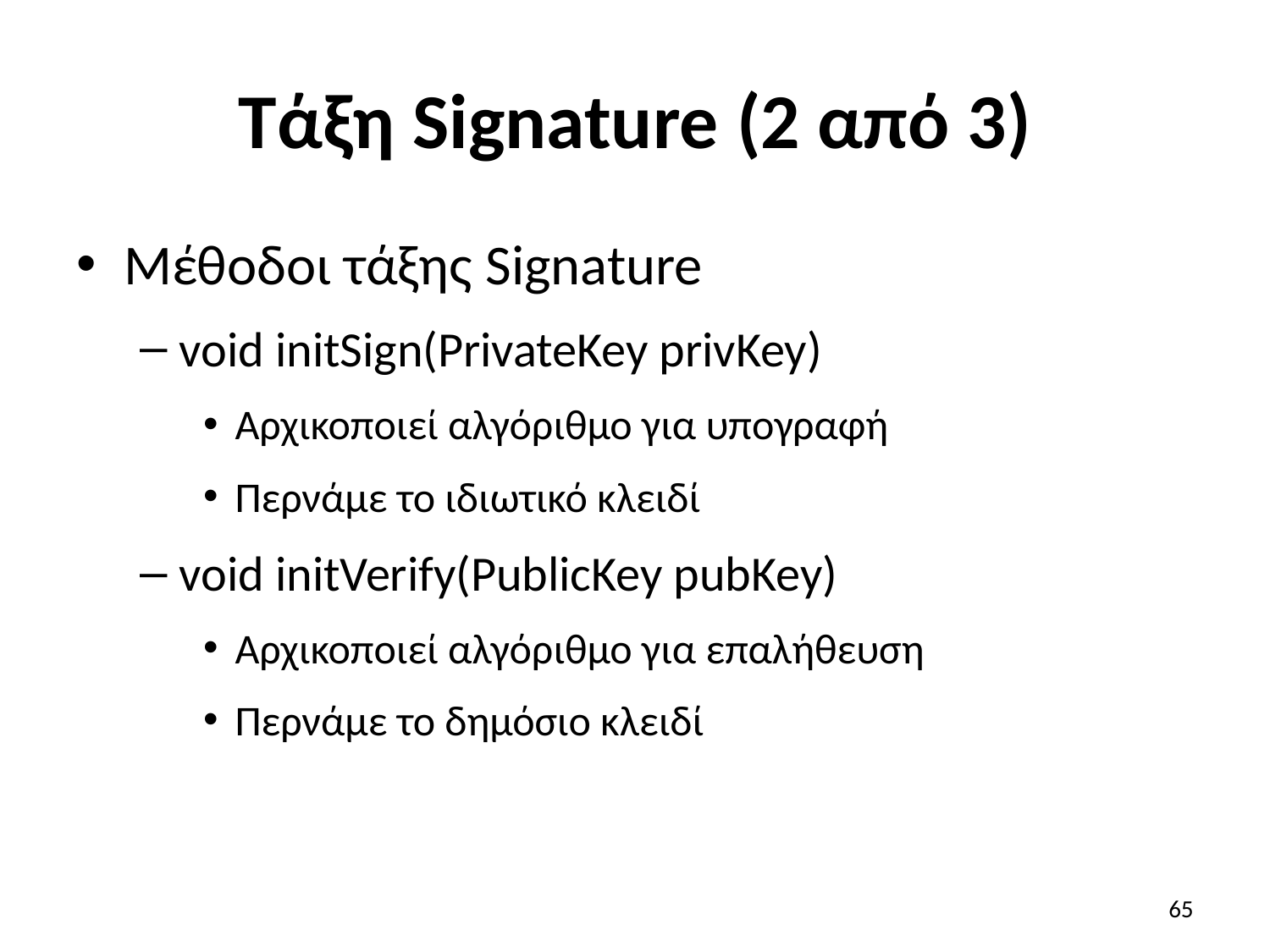

# Τάξη Signature (2 από 3)
Μέθοδοι τάξης Signature
void initSign(PrivateKey privKey)
Αρχικοποιεί αλγόριθμο για υπογραφή
Περνάμε το ιδιωτικό κλειδί
void initVerify(PublicKey pubKey)
Αρχικοποιεί αλγόριθμο για επαλήθευση
Περνάμε το δημόσιο κλειδί
65